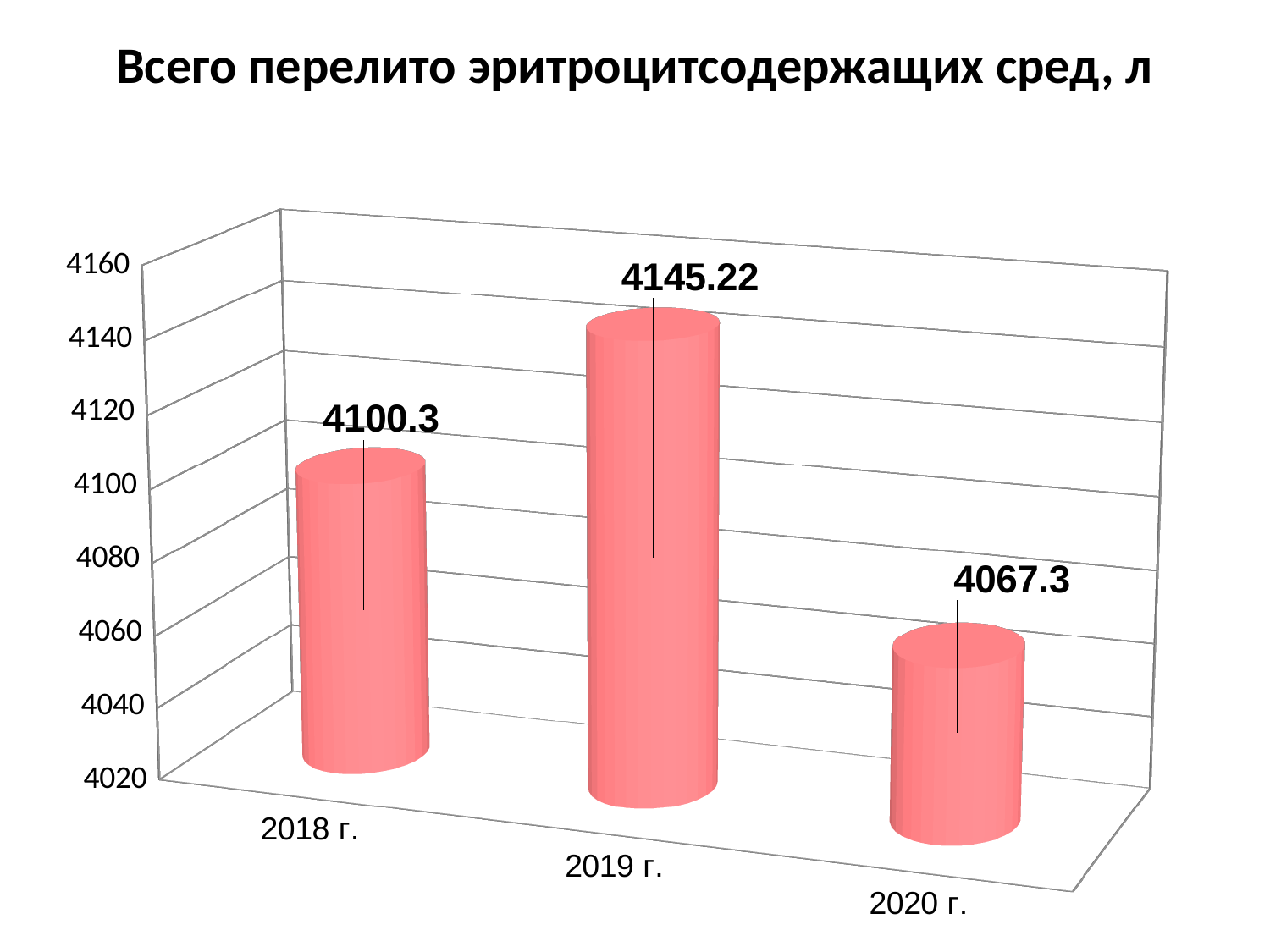

Всего перелито эритроцитсодержащих сред, л

[unsupported chart]